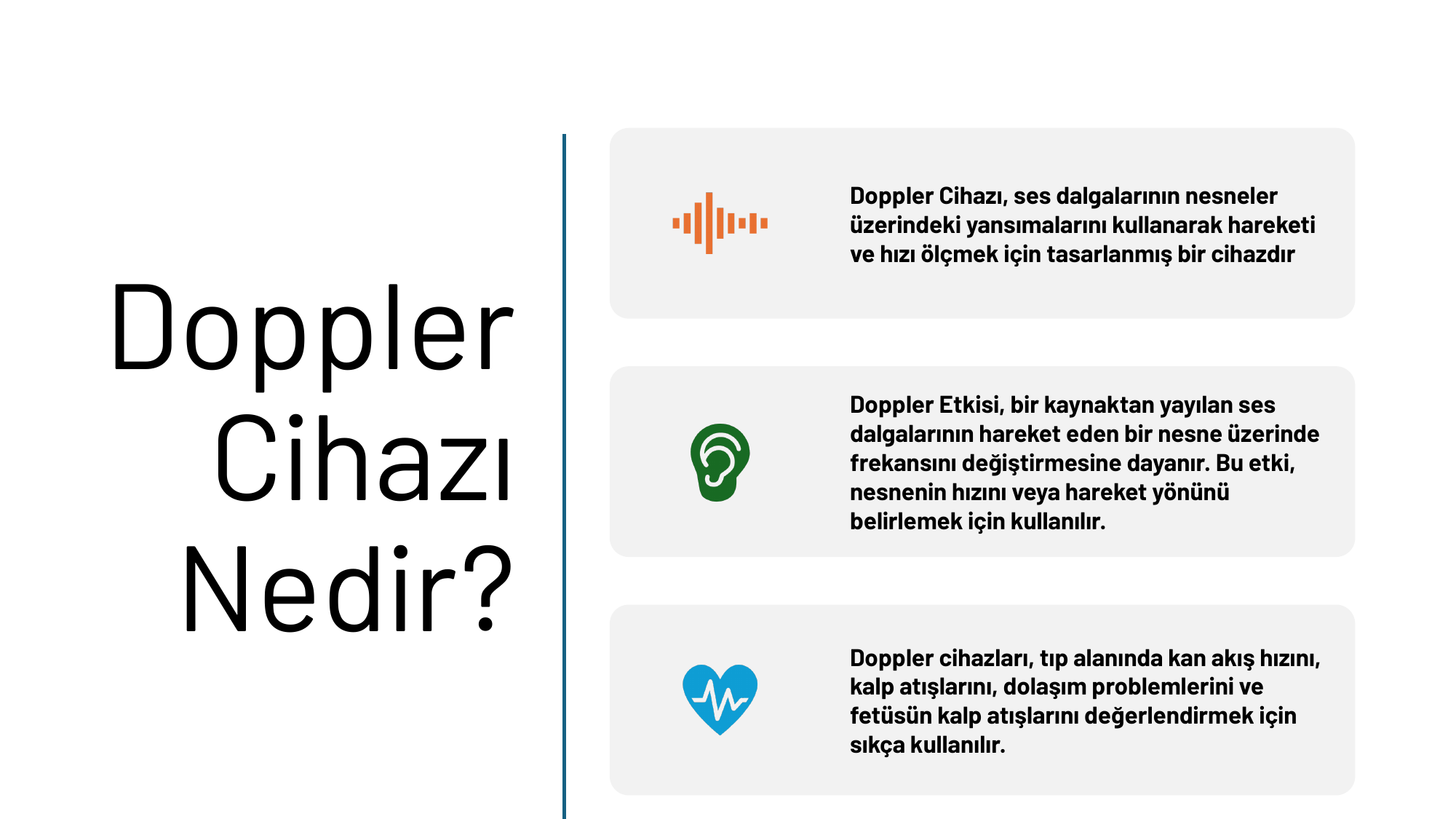

# Doppler Cihazı Nedir?
Doppler Cihazı, ses dalgalarının nesneler üzerindeki yansımalarını kullanarak hareketi ve hızı ölçmek için tasarlanmış bir cihazdır
Doppler Etkisi, bir kaynaktan yayılan ses dalgalarının hareket eden bir nesne üzerinde frekansını değiştirmesine dayanır. Bu etki, nesnenin hızını veya hareket yönünü belirlemek için kullanılır.
Doppler cihazları, tıp alanında kan akış hızını, kalp atışlarını, dolaşım problemlerini ve fetüsün kalp atışlarını değerlendirmek için sıkça kullanılır.
3